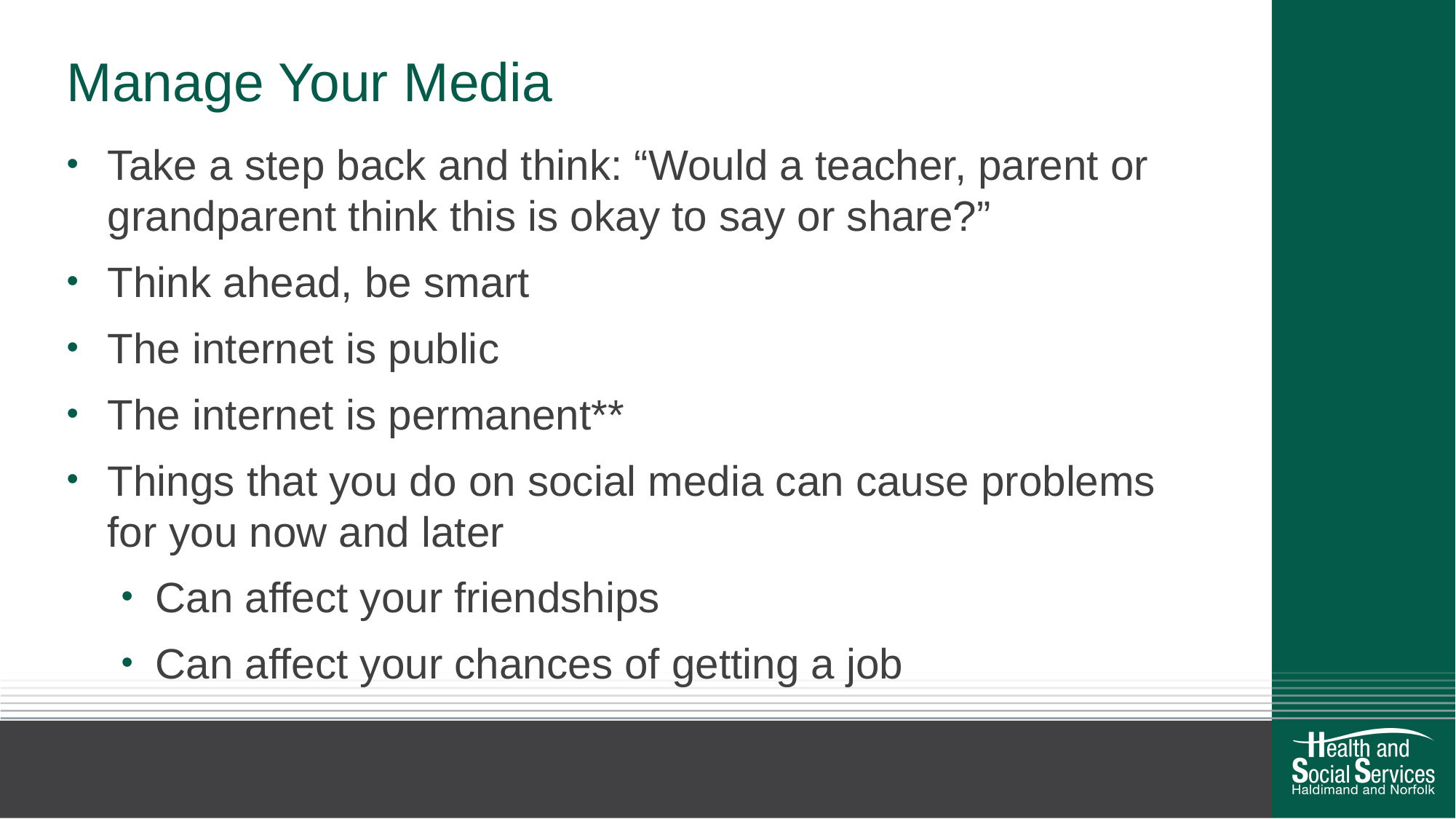

# Manage Your Media
Take a step back and think: “Would a teacher, parent or grandparent think this is okay to say or share?”
Think ahead, be smart
The internet is public
The internet is permanent**
Things that you do on social media can cause problems for you now and later
Can affect your friendships
Can affect your chances of getting a job